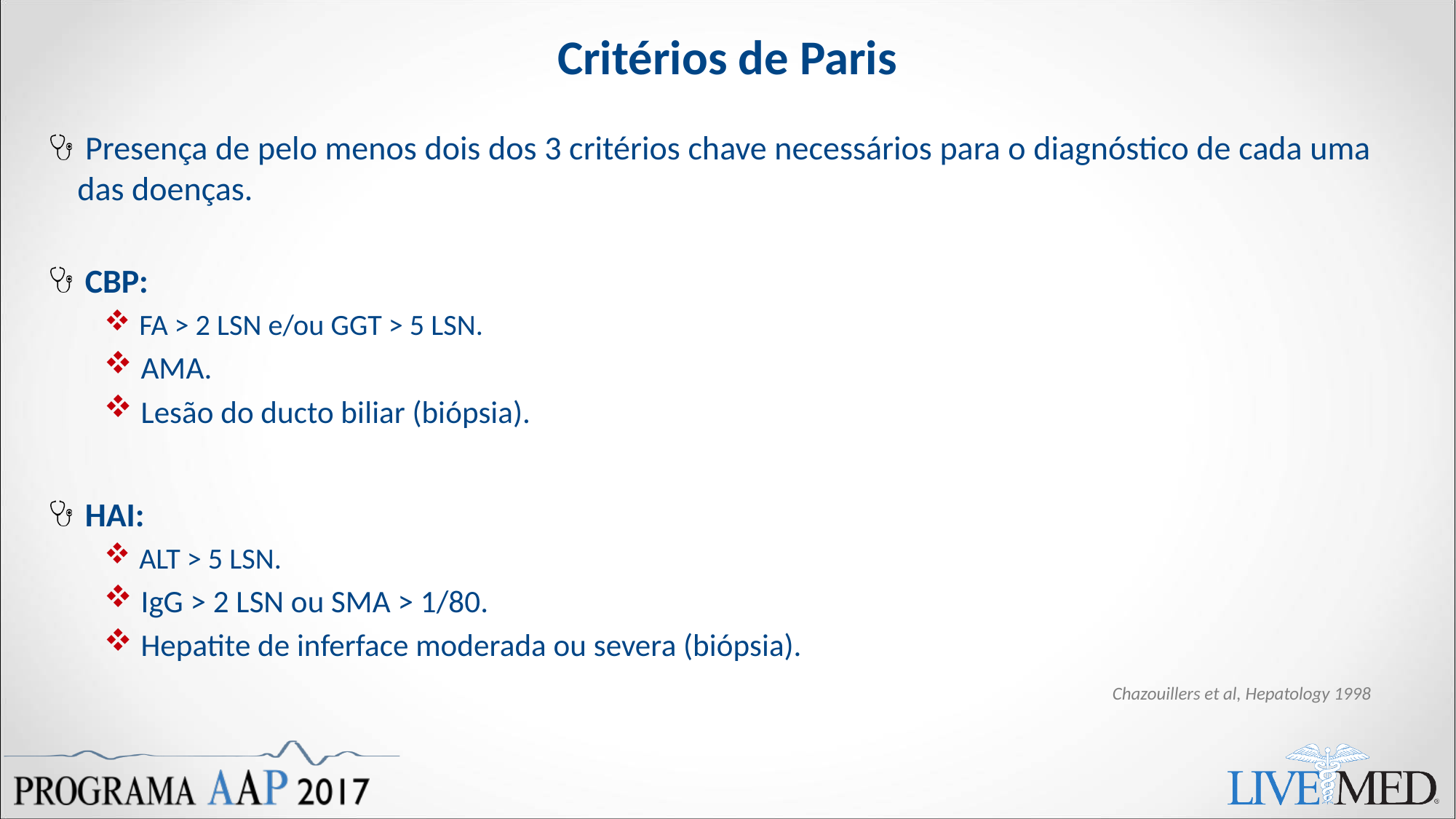

# Critérios de Paris
 Presença de pelo menos dois dos 3 critérios chave necessários para o diagnóstico de cada uma das doenças.

 CBP:
FA > 2 LSN e/ou GGT > 5 LSN.
AMA.
Lesão do ducto biliar (biópsia).

 HAI:
ALT > 5 LSN.
IgG > 2 LSN ou SMA > 1/80.
Hepatite de inferface moderada ou severa (biópsia).
Chazouillers et al, Hepatology 1998